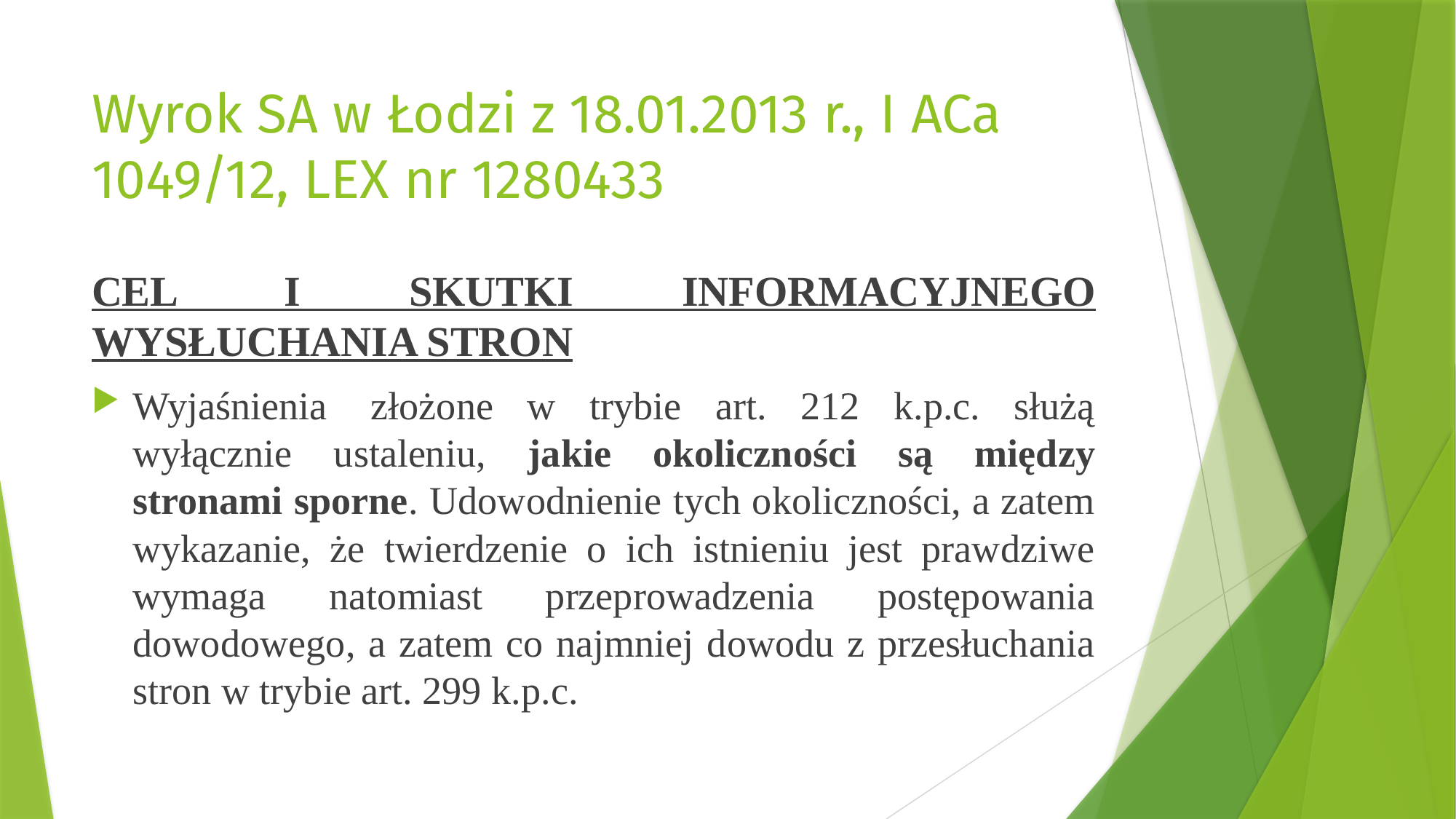

# Wyrok SA w Łodzi z 18.01.2013 r., I ACa 1049/12, LEX nr 1280433
Cel i skutki informacyjnego wysłuchania stron
Wyjaśnienia  złożone w trybie art. 212 k.p.c. służą wyłącznie ustaleniu, jakie okoliczności są między stronami sporne. Udowodnienie tych okoliczności, a zatem wykazanie, że twierdzenie o ich istnieniu jest prawdziwe wymaga natomiast przeprowadzenia postępowania dowodowego, a zatem co najmniej dowodu z przesłuchania stron w trybie art. 299 k.p.c.